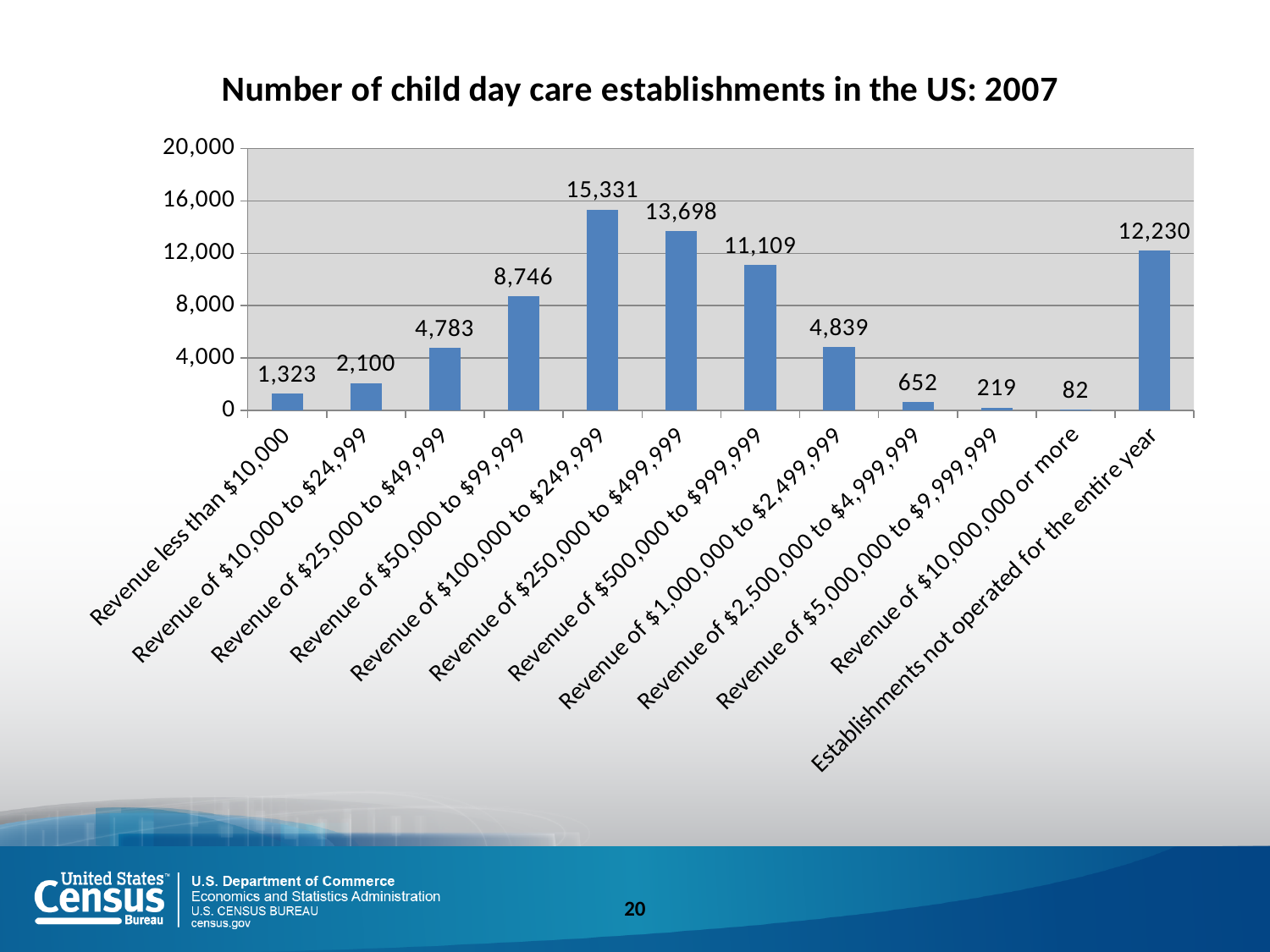

### Chart: Number of child day care establishments in the US: 2007

| Category | Number of establishments |
|---|---|
| Revenue less than $10,000 | 1323.0 |
| Revenue of $10,000 to $24,999 | 2100.0 |
| Revenue of $25,000 to $49,999 | 4783.0 |
| Revenue of $50,000 to $99,999 | 8746.0 |
| Revenue of $100,000 to $249,999 | 15331.0 |
| Revenue of $250,000 to $499,999 | 13698.0 |
| Revenue of $500,000 to $999,999 | 11109.0 |
| Revenue of $1,000,000 to $2,499,999 | 4839.0 |
| Revenue of $2,500,000 to $4,999,999 | 652.0 |
| Revenue of $5,000,000 to $9,999,999 | 219.0 |
| Revenue of $10,000,000 or more | 82.0 |
| Establishments not operated for the entire year | 12230.0 |
20